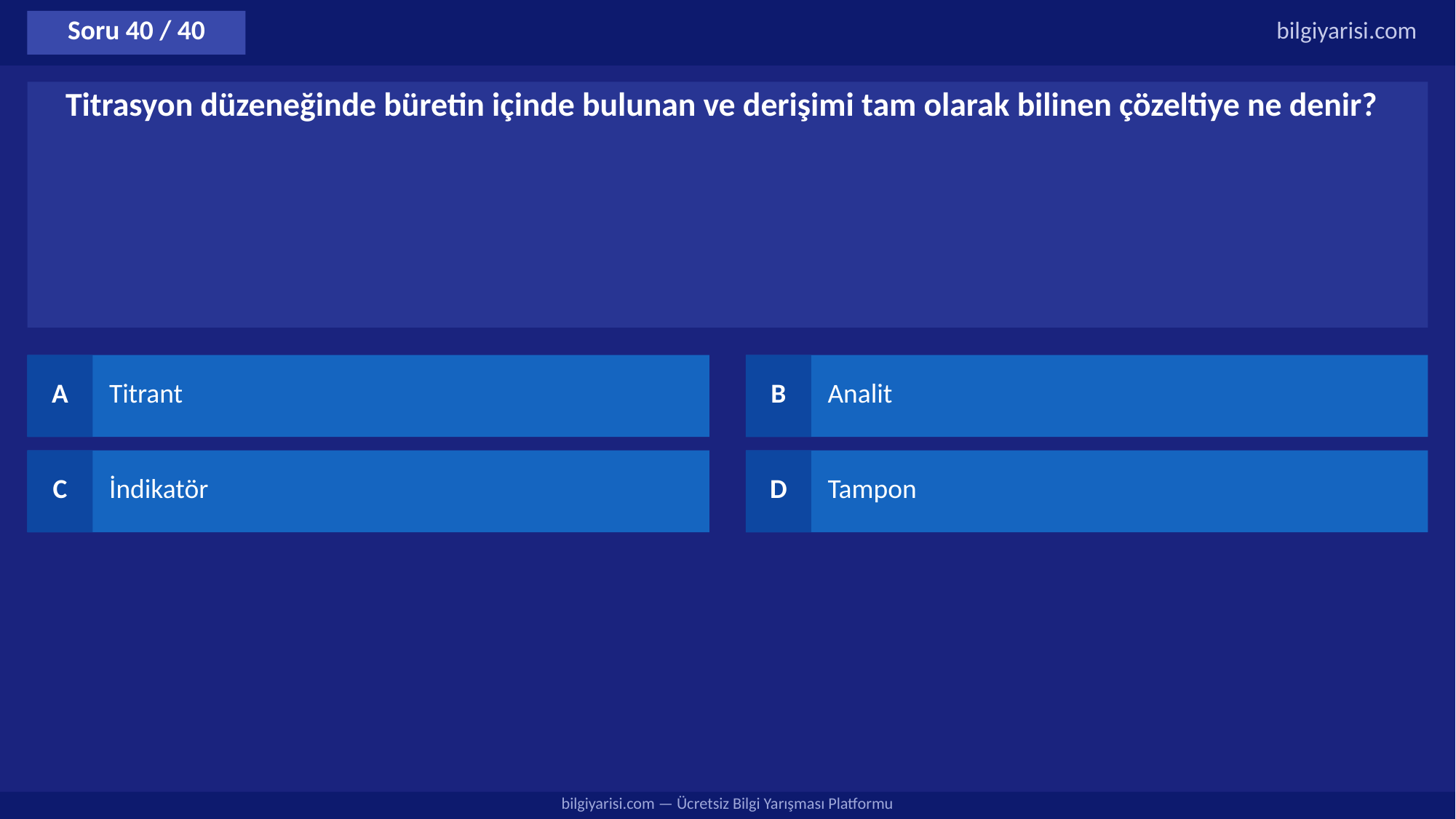

Soru 40 / 40
bilgiyarisi.com

Titrasyon düzeneğinde büretin içinde bulunan ve derişimi tam olarak bilinen çözeltiye ne denir?

A
Titrant

B
Analit

C
İndikatör

D
Tampon
bilgiyarisi.com — Ücretsiz Bilgi Yarışması Platformu